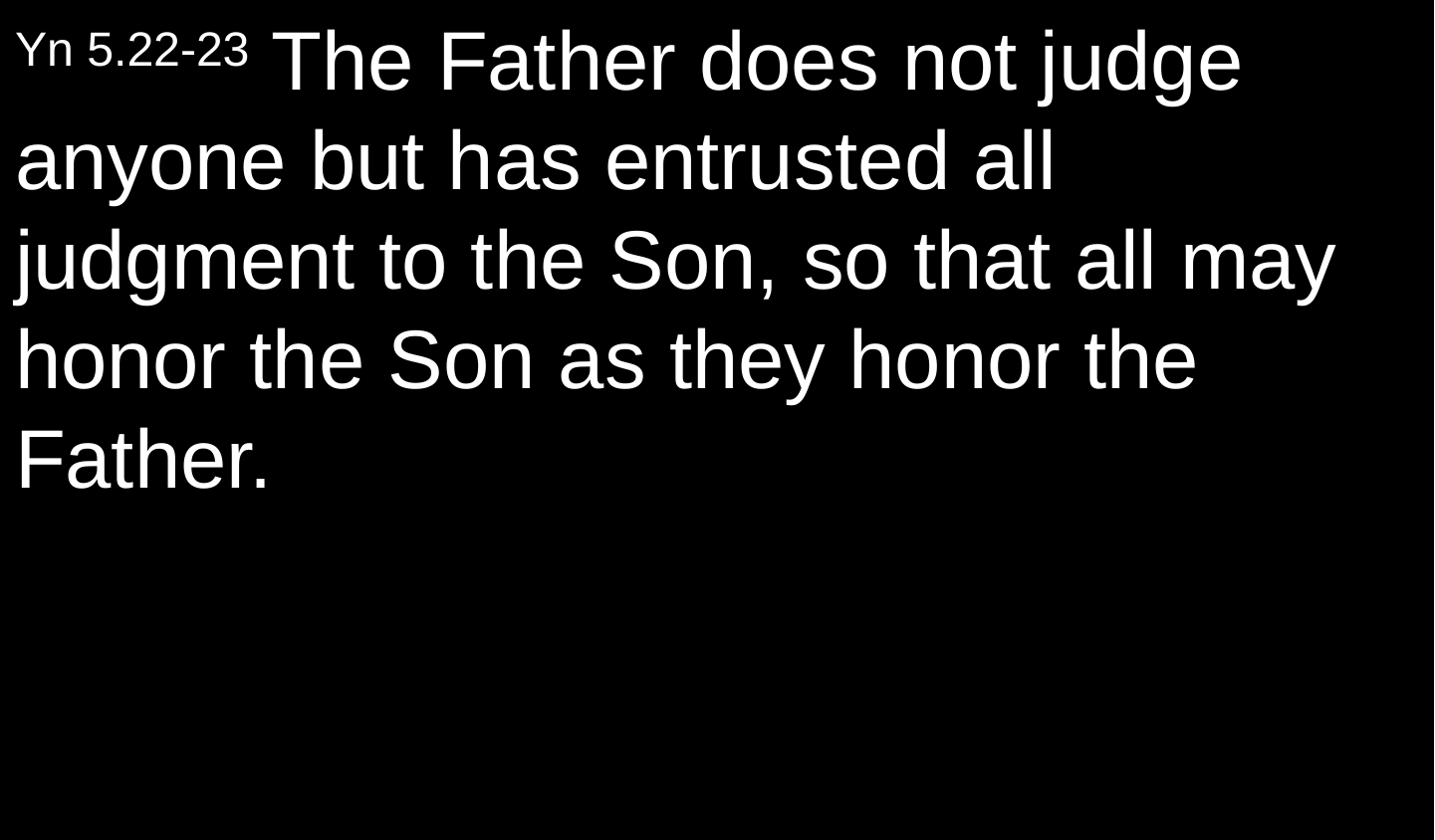

Yn 5.22-23 The Father does not judge anyone but has entrusted all judgment to the Son, so that all may honor the Son as they honor the Father.